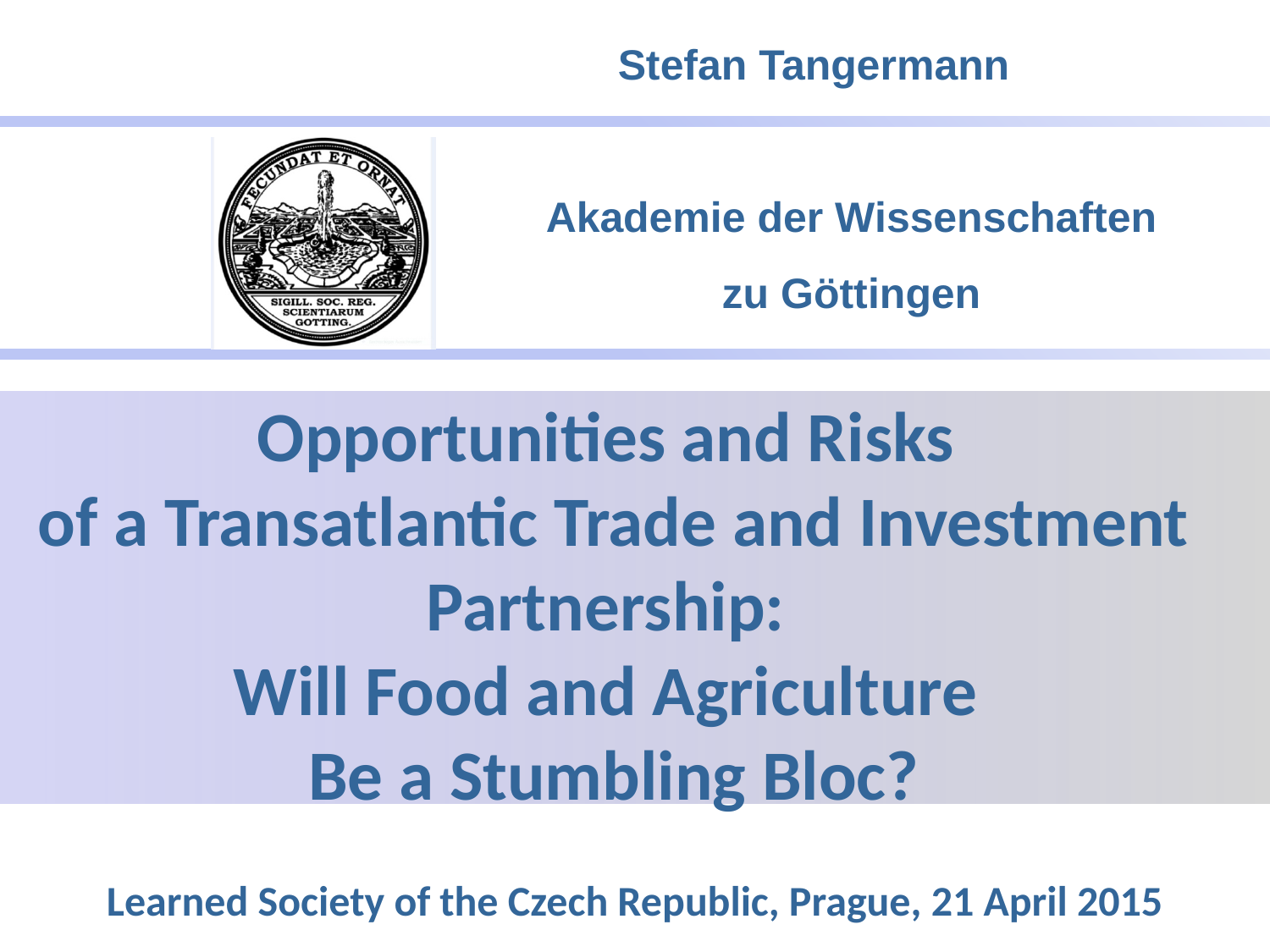

Stefan Tangermann
Opportunities and Risks
of a Transatlantic Trade and Investment Partnership:
Will Food and Agriculture
Be a Stumbling Bloc?
Learned Society of the Czech Republic, Prague, 21 April 2015